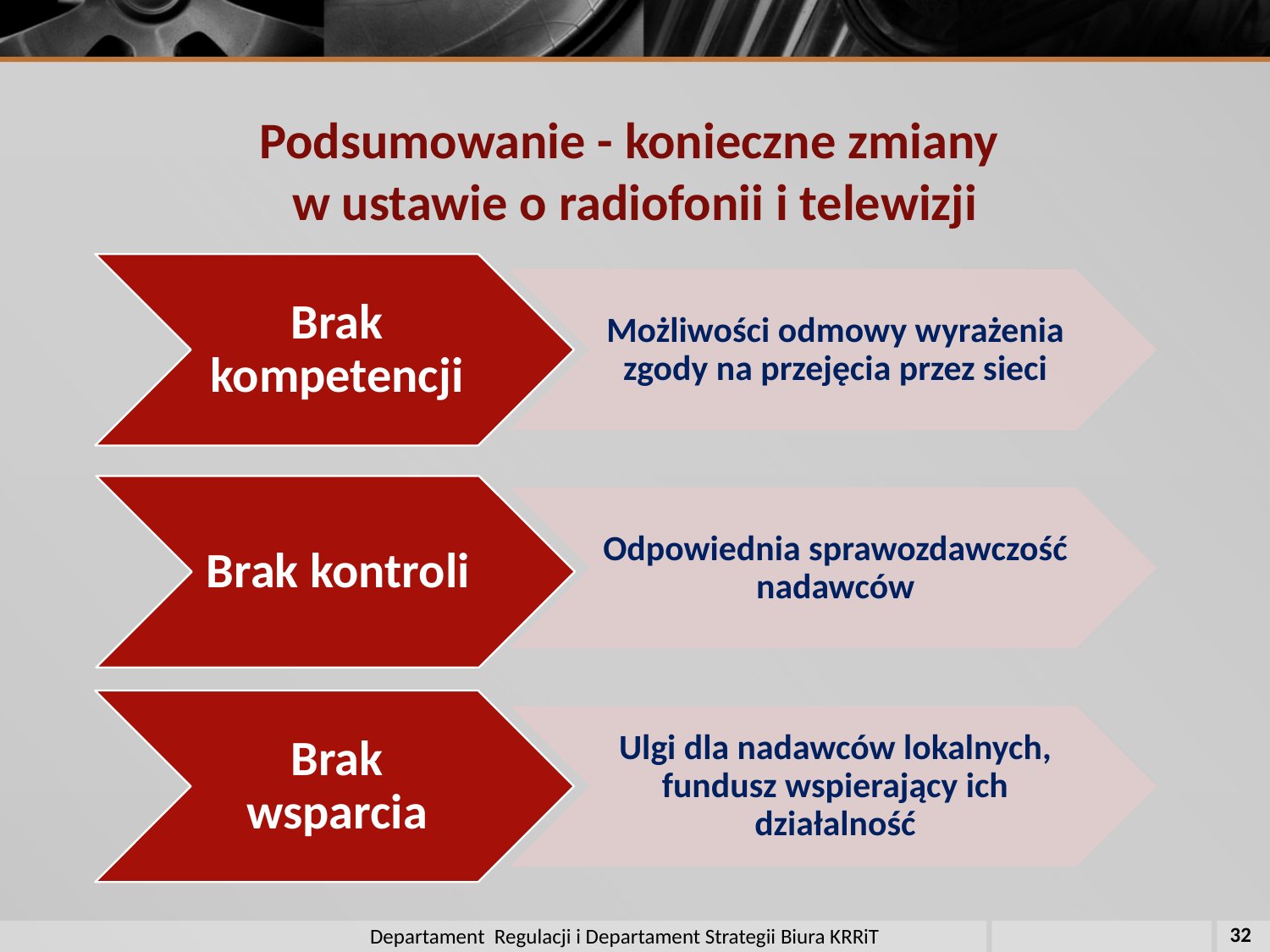

# Podsumowanie - konieczne zmiany w ustawie o radiofonii i telewizji
Brak kompetencji
Możliwości odmowy wyrażenia zgody na przejęcia przez sieci
Brak kontroli
Odpowiednia sprawozdawczość nadawców
Brak wsparcia
Ulgi dla nadawców lokalnych, fundusz wspierający ich działalność

32
Departament  Regulacji i Departament Strategii Biura KRRiT